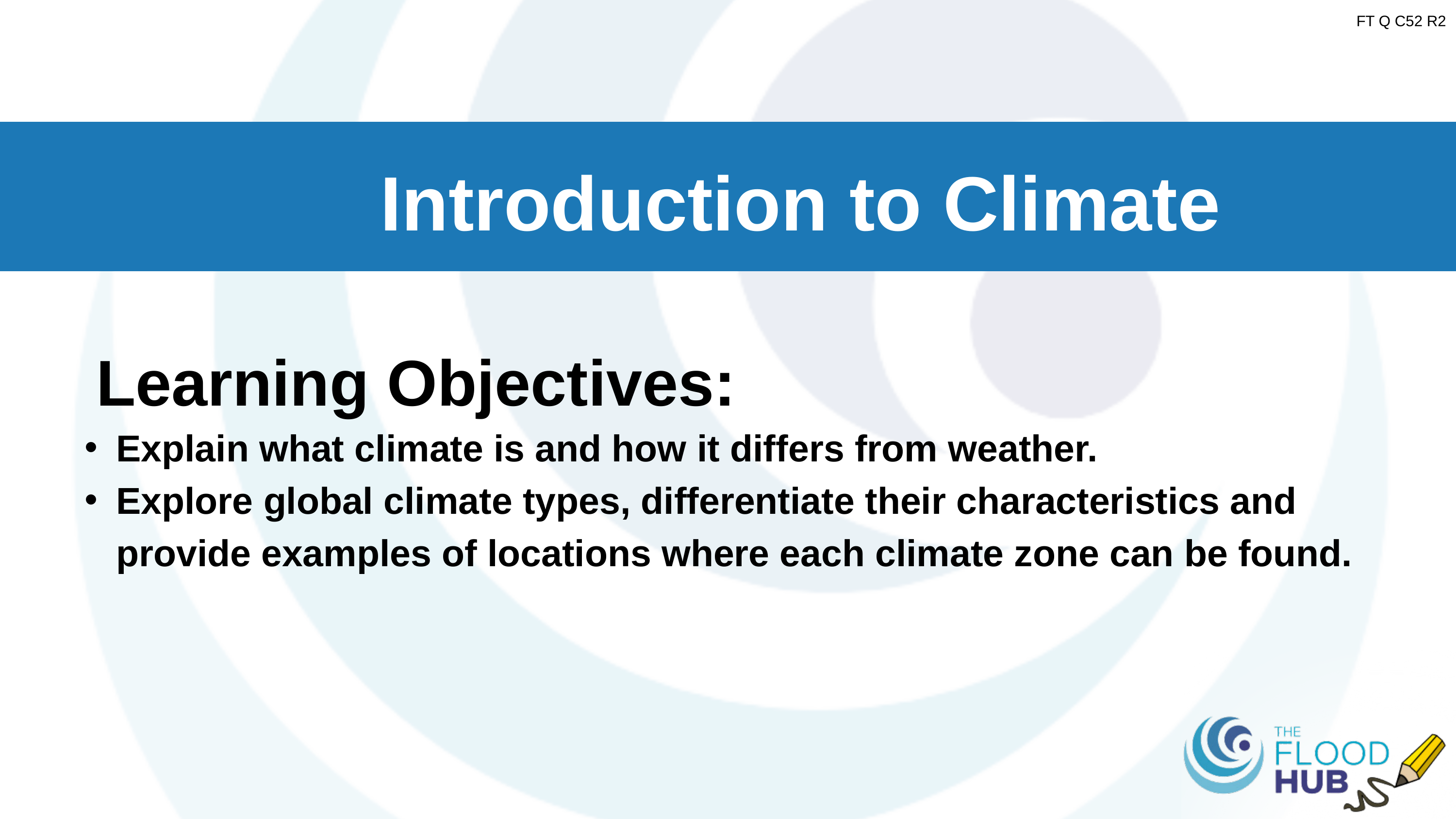

FT Q C52 R2

Introduction to Climate
Learning Objectives:
Explain what climate is and how it differs from weather.
Explore global climate types, differentiate their characteristics and provide examples of locations where each climate zone can be found.